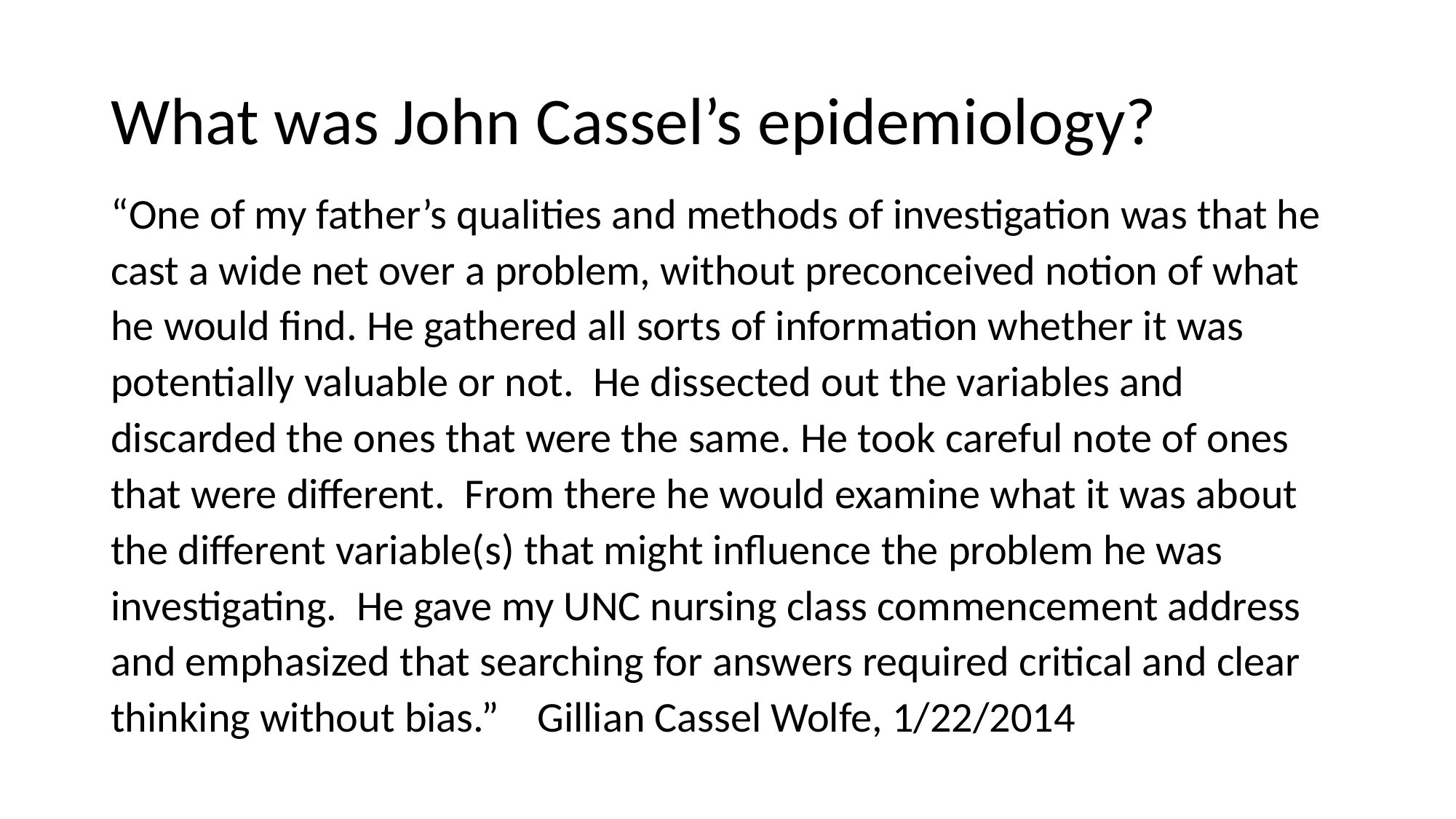

# What was John Cassel’s epidemiology?
“One of my father’s qualities and methods of investigation was that he cast a wide net over a problem, without preconceived notion of what he would find. He gathered all sorts of information whether it was potentially valuable or not.  He dissected out the variables and discarded the ones that were the same. He took careful note of ones that were different.  From there he would examine what it was about the different variable(s) that might influence the problem he was investigating.  He gave my UNC nursing class commencement address and emphasized that searching for answers required critical and clear thinking without bias.”    Gillian Cassel Wolfe, 1/22/2014